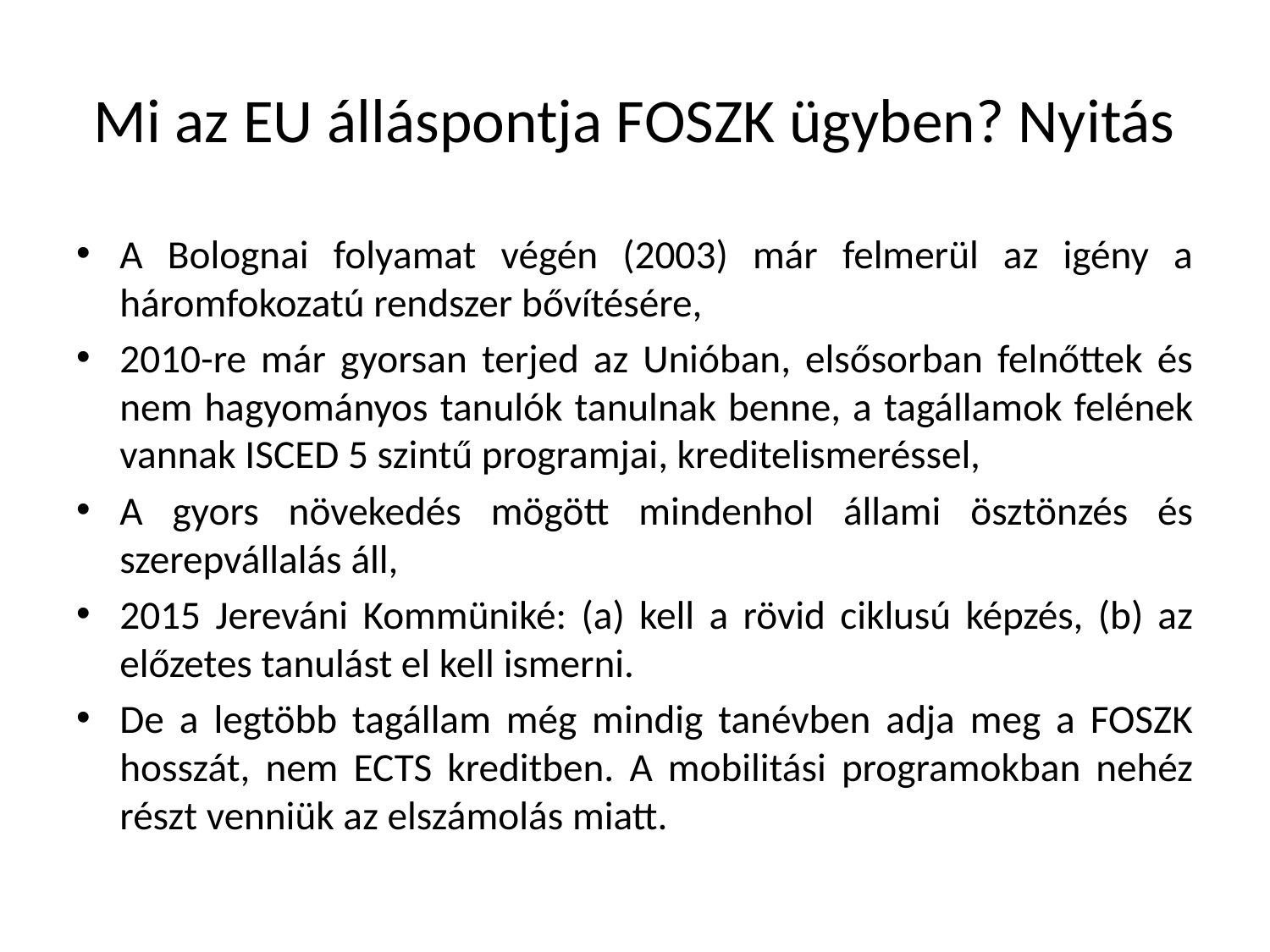

# Mi az EU álláspontja FOSZK ügyben? Nyitás
A Bolognai folyamat végén (2003) már felmerül az igény a háromfokozatú rendszer bővítésére,
2010-re már gyorsan terjed az Unióban, elsősorban felnőttek és nem hagyományos tanulók tanulnak benne, a tagállamok felének vannak ISCED 5 szintű programjai, kreditelismeréssel,
A gyors növekedés mögött mindenhol állami ösztönzés és szerepvállalás áll,
2015 Jereváni Kommüniké: (a) kell a rövid ciklusú képzés, (b) az előzetes tanulást el kell ismerni.
De a legtöbb tagállam még mindig tanévben adja meg a FOSZK hosszát, nem ECTS kreditben. A mobilitási programokban nehéz részt venniük az elszámolás miatt.